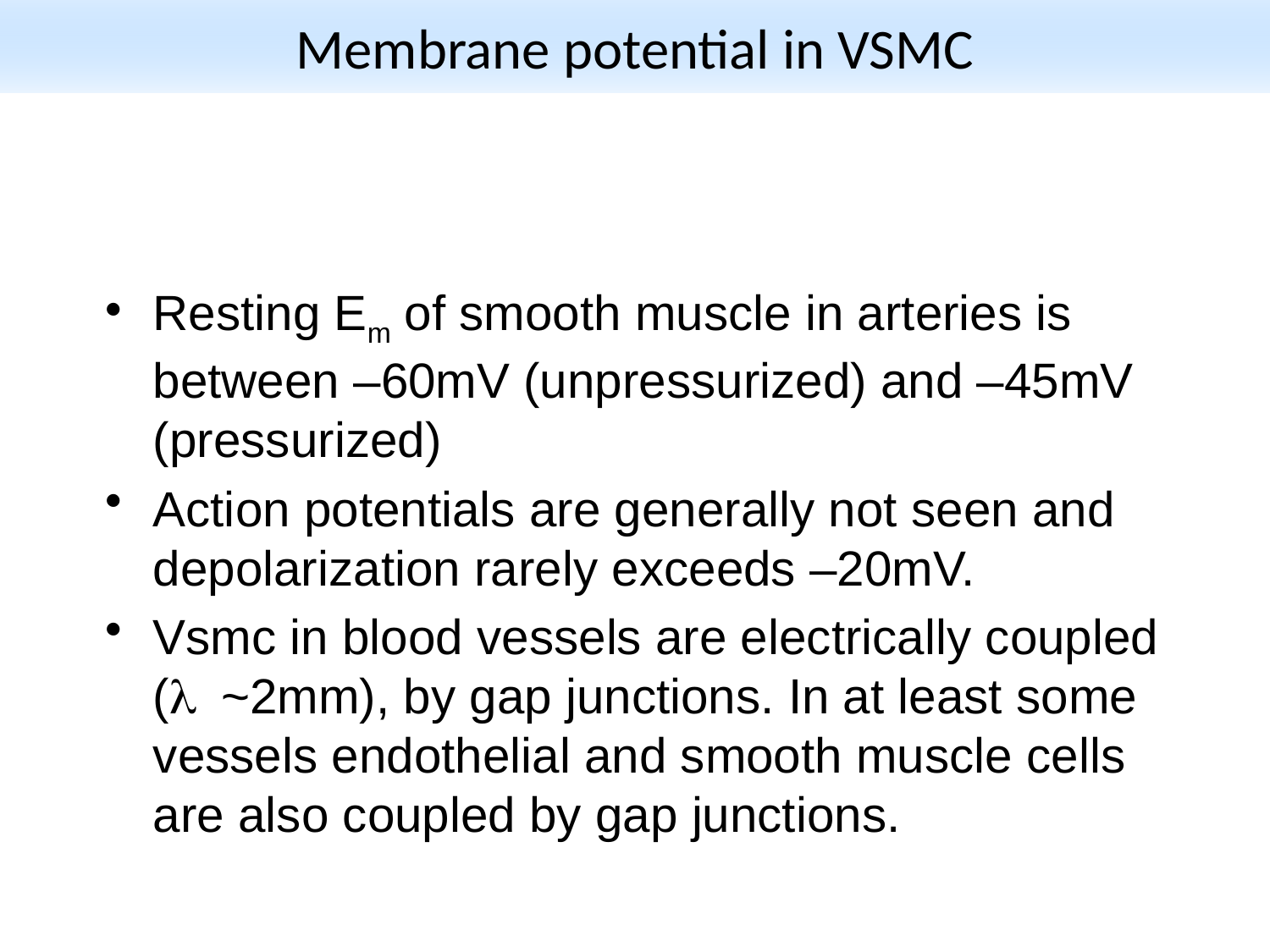

# Membrane potential in VSMC
Resting Em of smooth muscle in arteries is between –60mV (unpressurized) and –45mV (pressurized)
Action potentials are generally not seen and depolarization rarely exceeds –20mV.
Vsmc in blood vessels are electrically coupled (λ ~2mm), by gap junctions. In at least some vessels endothelial and smooth muscle cells are also coupled by gap junctions.